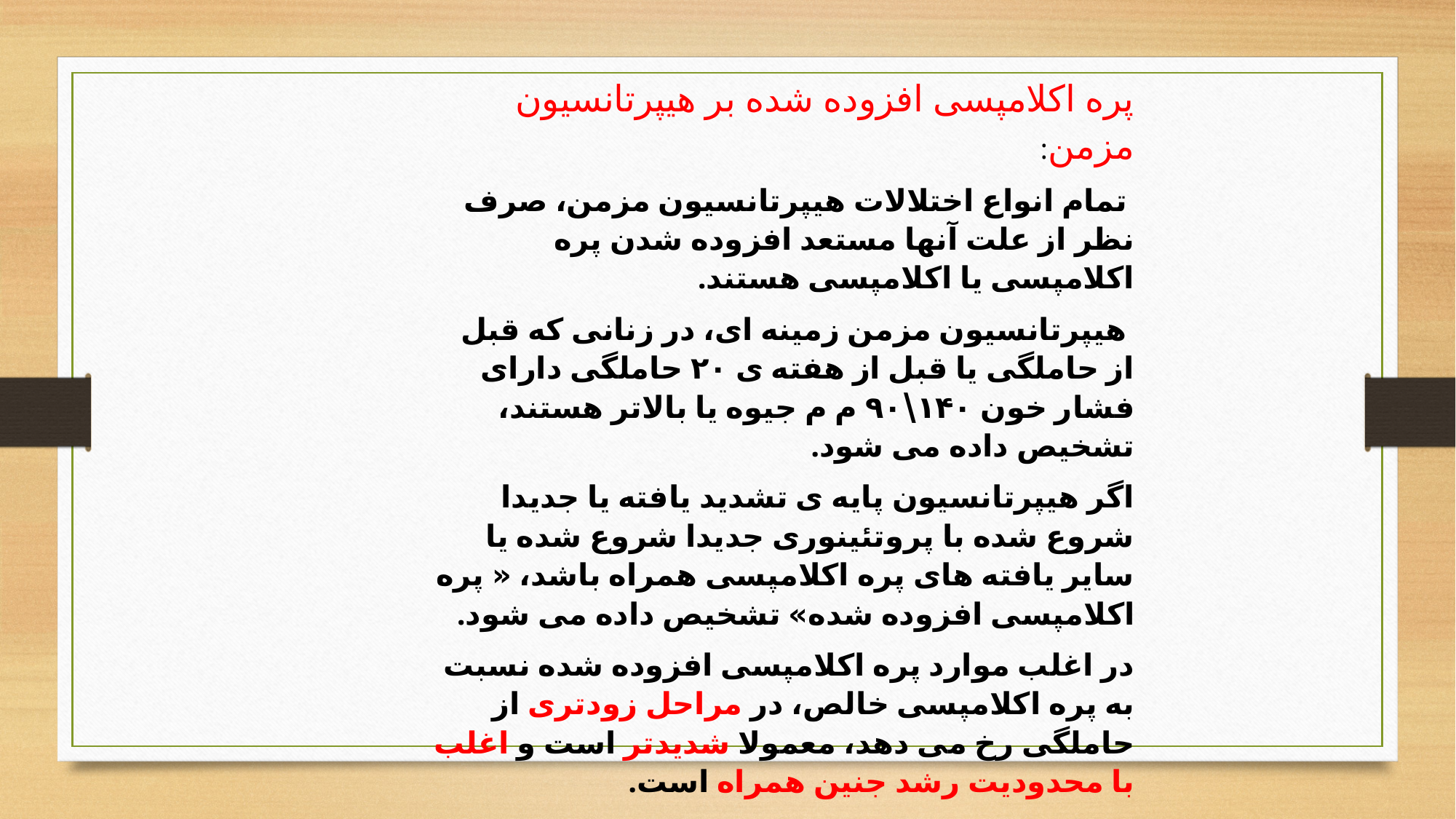

پره اکلامپسی افزوده شده بر هیپرتانسیون مزمن:
 تمام انواع اختلالات هیپرتانسیون مزمن، صرف نظر از علت آنها مستعد افزوده شدن پره اکلامپسی یا اکلامپسی هستند.
 هیپرتانسیون مزمن زمینه ای، در زنانی که قبل از حاملگی یا قبل از هفته ی ۲۰ حاملگی دارای فشار خون ۱۴۰\۹۰ م م جیوه یا بالاتر هستند، تشخیص داده می شود.
اگر هیپرتانسیون پایه ی تشدید یافته یا جدیدا شروع شده با پروتئینوری جدیدا شروع شده یا سایر یافته های پره اکلامپسی همراه باشد، « پره اکلامپسی افزوده شده» تشخیص داده می شود.
در اغلب موارد پره اکلامپسی افزوده شده نسبت به پره اکلامپسی خالص، در مراحل زودتری از حاملگی رخ می دهد، معمولا شدیدتر است و اغلب با محدودیت رشد جنین همراه است.
 برای مشخص کردن شدت پره اکلامپسی افزوده شده، از همان معیارها استفاده میشود.